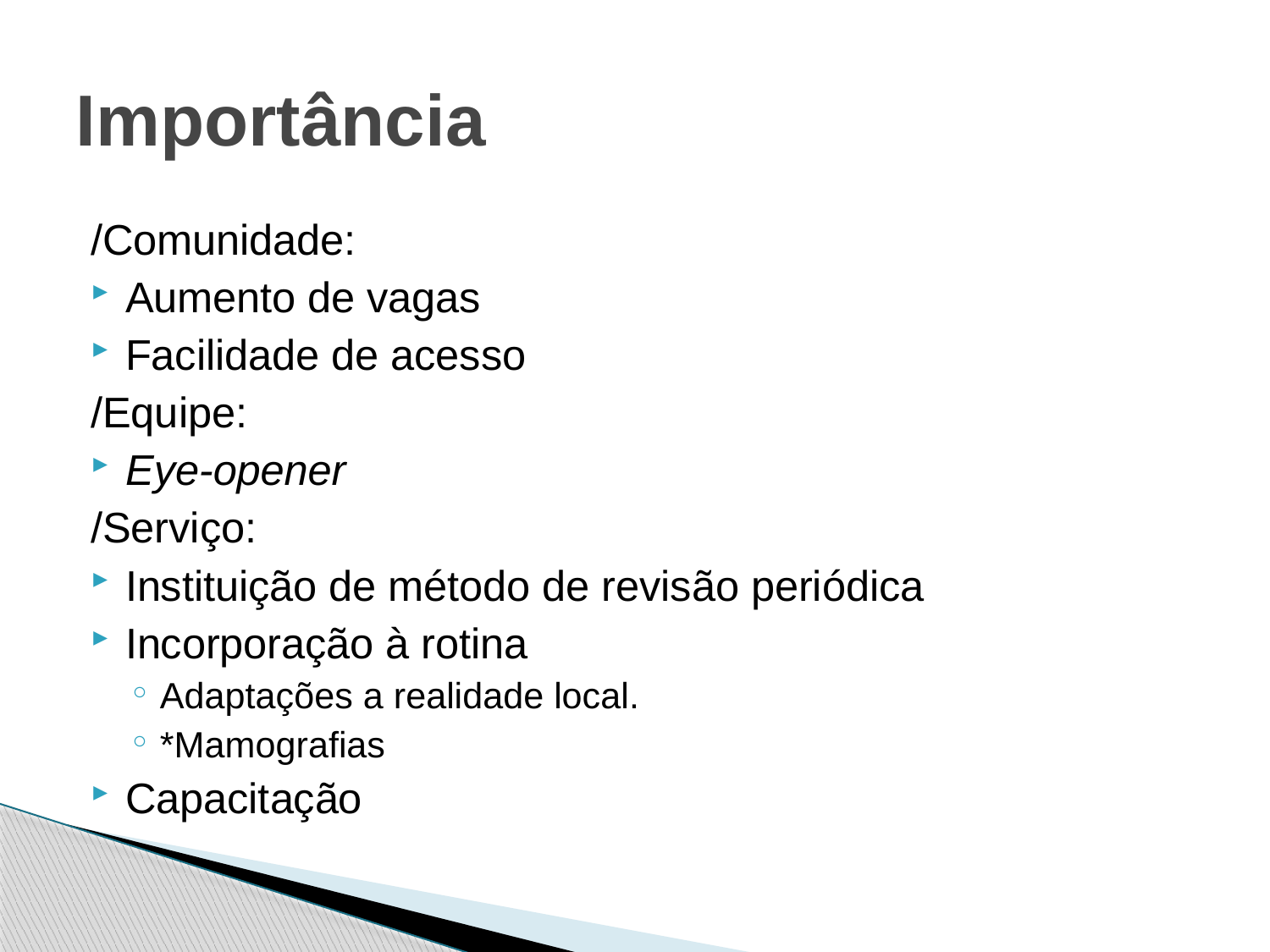

# Importância
/Comunidade:
Aumento de vagas
Facilidade de acesso
/Equipe:
Eye-opener
/Serviço:
Instituição de método de revisão periódica
Incorporação à rotina
Adaptações a realidade local.
*Mamografias
Capacitação